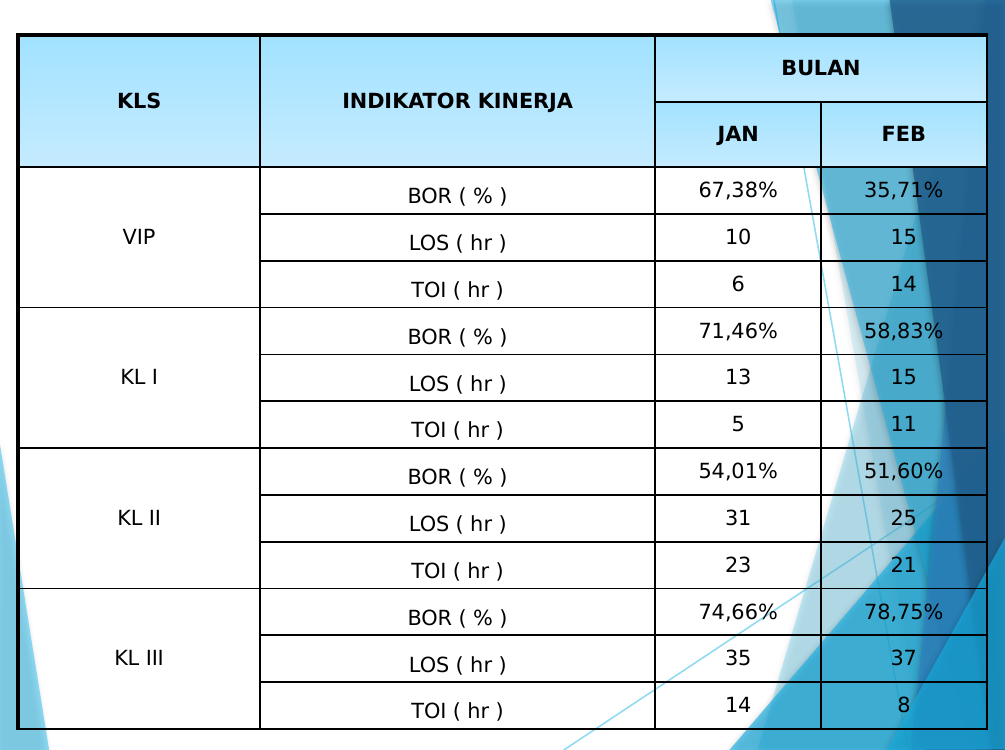

| KLS | INDIKATOR KINERJA | BULAN |  |
| --- | --- | --- | --- |
|  |  | JAN | FEB |
| VIP | BOR ( % ) | 67,38% | 35,71% |
|  | LOS ( hr ) | 10 | 15 |
|  | TOI ( hr ) | 6 | 14 |
| KL I | BOR ( % ) | 71,46% | 58,83% |
|  | LOS ( hr ) | 13 | 15 |
|  | TOI ( hr ) | 5 | 11 |
| KL II | BOR ( % ) | 54,01% | 51,60% |
|  | LOS ( hr ) | 31 | 25 |
|  | TOI ( hr ) | 23 | 21 |
| KL III | BOR ( % ) | 74,66% | 78,75% |
|  | LOS ( hr ) | 35 | 37 |
|  | TOI ( hr ) | 14 | 8 |